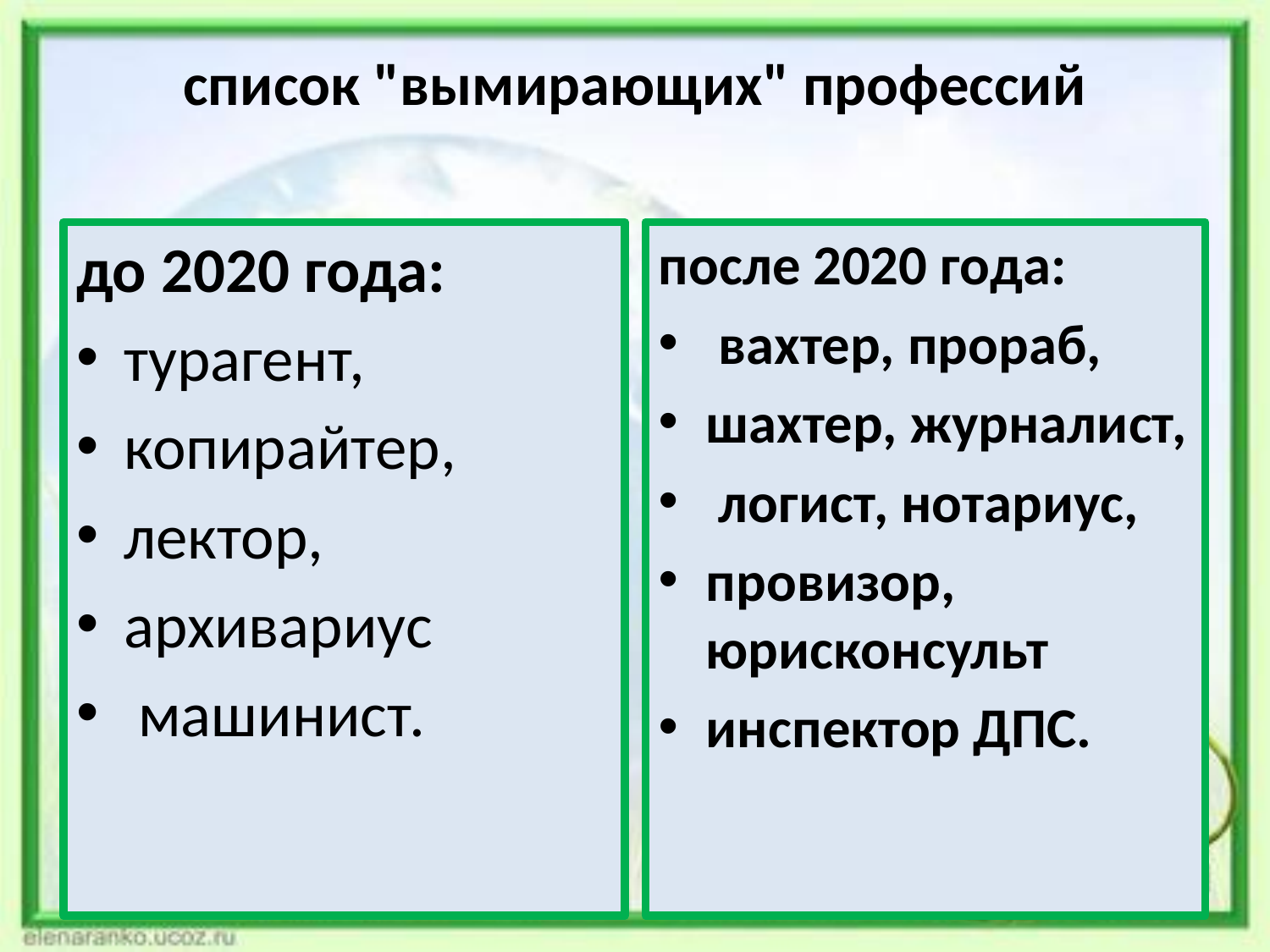

# список "вымирающих" профессий
до 2020 года:
турагент,
копирайтер,
лектор,
архивариус
 машинист.

после 2020 года:
 вахтер, прораб,
шахтер, журналист,
 логист, нотариус,
провизор, юрисконсульт
инспектор ДПС.